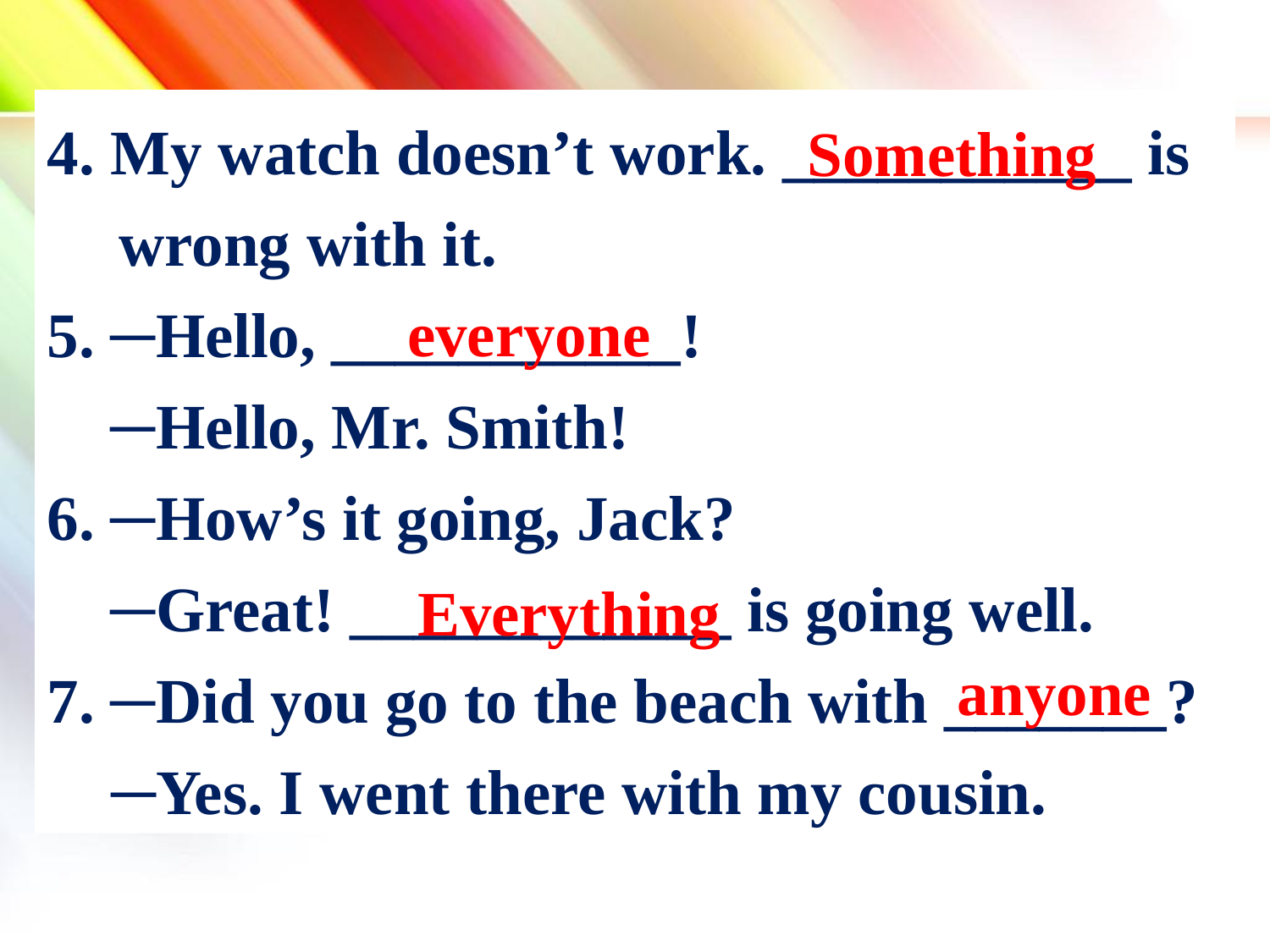

4. My watch doesn’t work. ___________ is wrong with it.
5. ─Hello, ___________!
    ─Hello, Mr. Smith!
6. ─How’s it going, Jack?
    ─Great! ____________ is going well.
7. ─Did you go to the beach with _______?
    ─Yes. I went there with my cousin.
Something
everyone
Everything
anyone